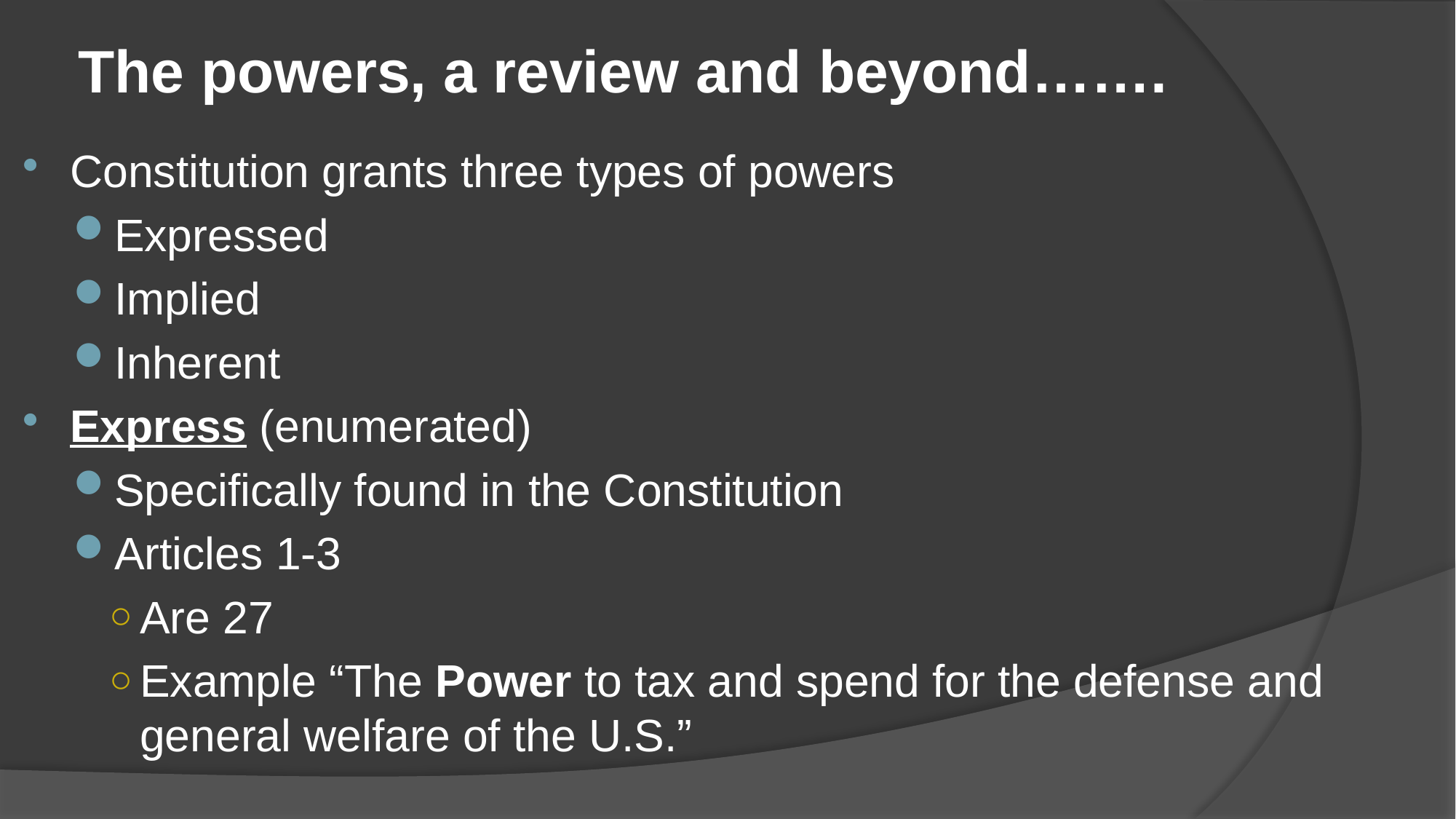

# The powers, a review and beyond…….
Constitution grants three types of powers
Expressed
Implied
Inherent
Express (enumerated)
Specifically found in the Constitution
Articles 1-3
Are 27
Example “The Power to tax and spend for the defense and general welfare of the U.S.”